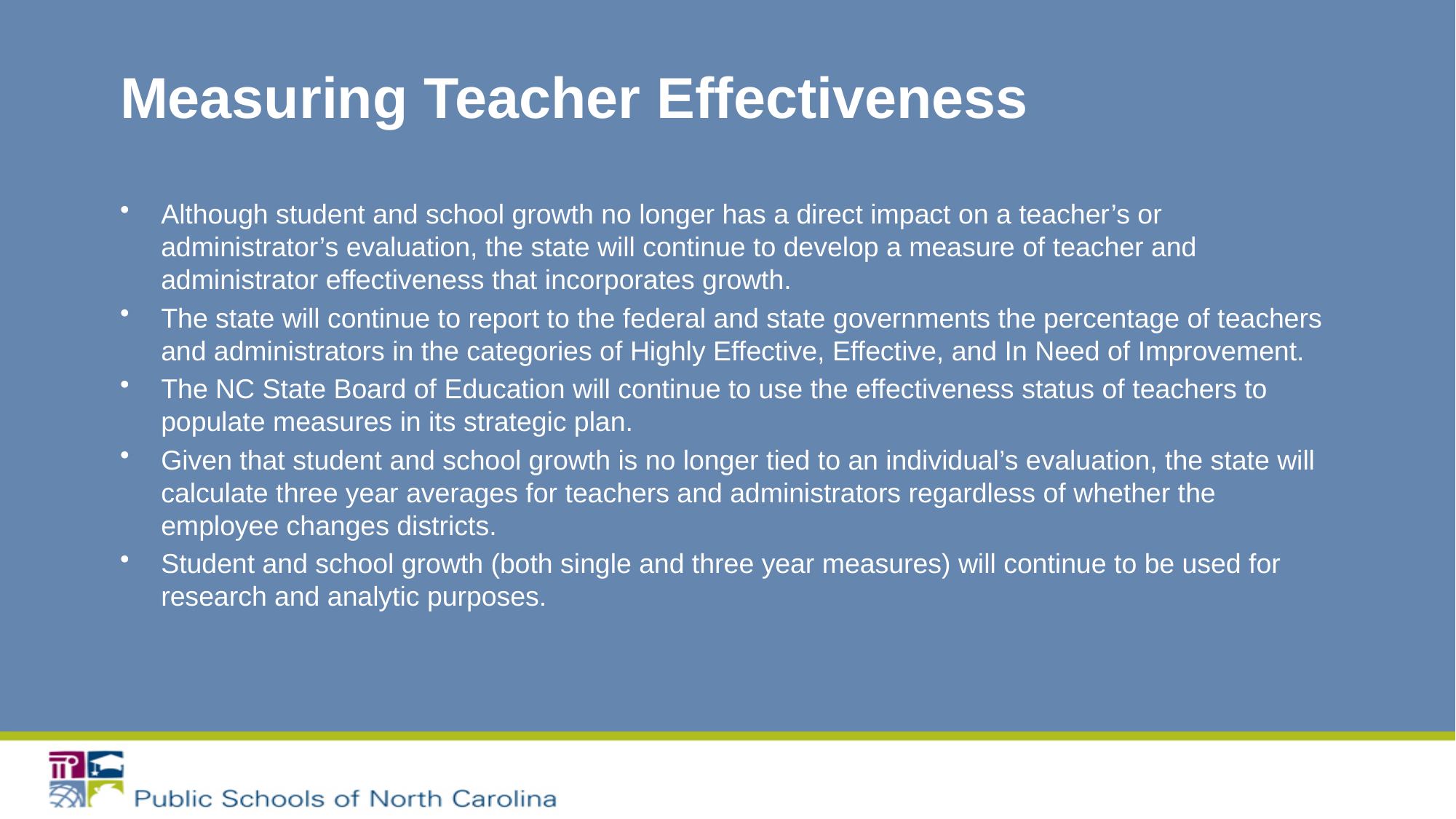

# Measuring Teacher Effectiveness
Although student and school growth no longer has a direct impact on a teacher’s or administrator’s evaluation, the state will continue to develop a measure of teacher and administrator effectiveness that incorporates growth.
The state will continue to report to the federal and state governments the percentage of teachers and administrators in the categories of Highly Effective, Effective, and In Need of Improvement.
The NC State Board of Education will continue to use the effectiveness status of teachers to populate measures in its strategic plan.
Given that student and school growth is no longer tied to an individual’s evaluation, the state will calculate three year averages for teachers and administrators regardless of whether the employee changes districts.
Student and school growth (both single and three year measures) will continue to be used for research and analytic purposes.